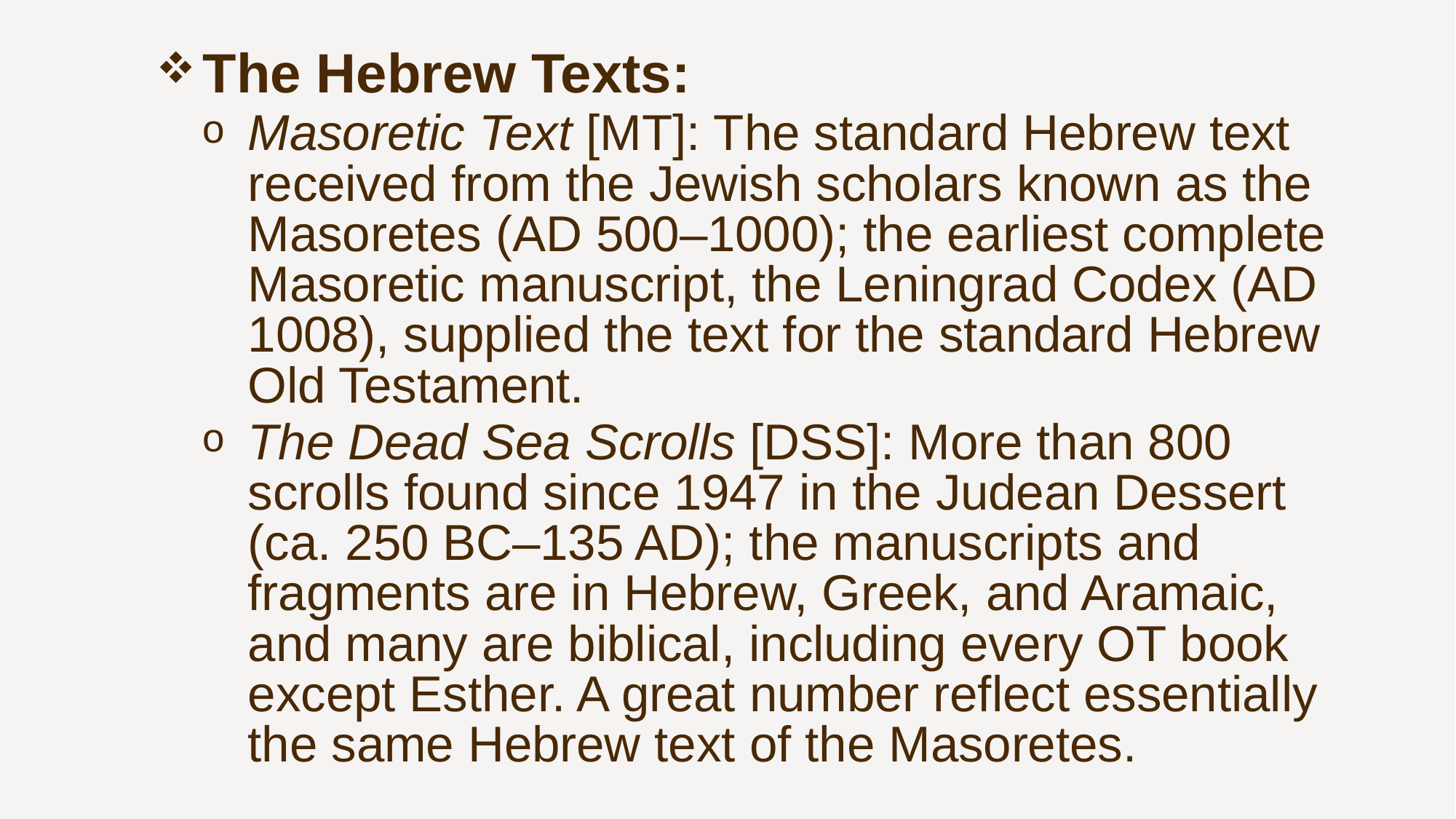

The Hebrew Texts:
Masoretic Text [MT]: The standard Hebrew text received from the Jewish scholars known as the Masoretes (AD 500–1000); the earliest complete Masoretic manuscript, the Leningrad Codex (AD 1008), supplied the text for the standard Hebrew Old Testament.
The Dead Sea Scrolls [DSS]: More than 800 scrolls found since 1947 in the Judean Dessert (ca. 250 BC–135 AD); the manuscripts and fragments are in Hebrew, Greek, and Aramaic, and many are biblical, including every OT book except Esther. A great number reflect essentially the same Hebrew text of the Masoretes.